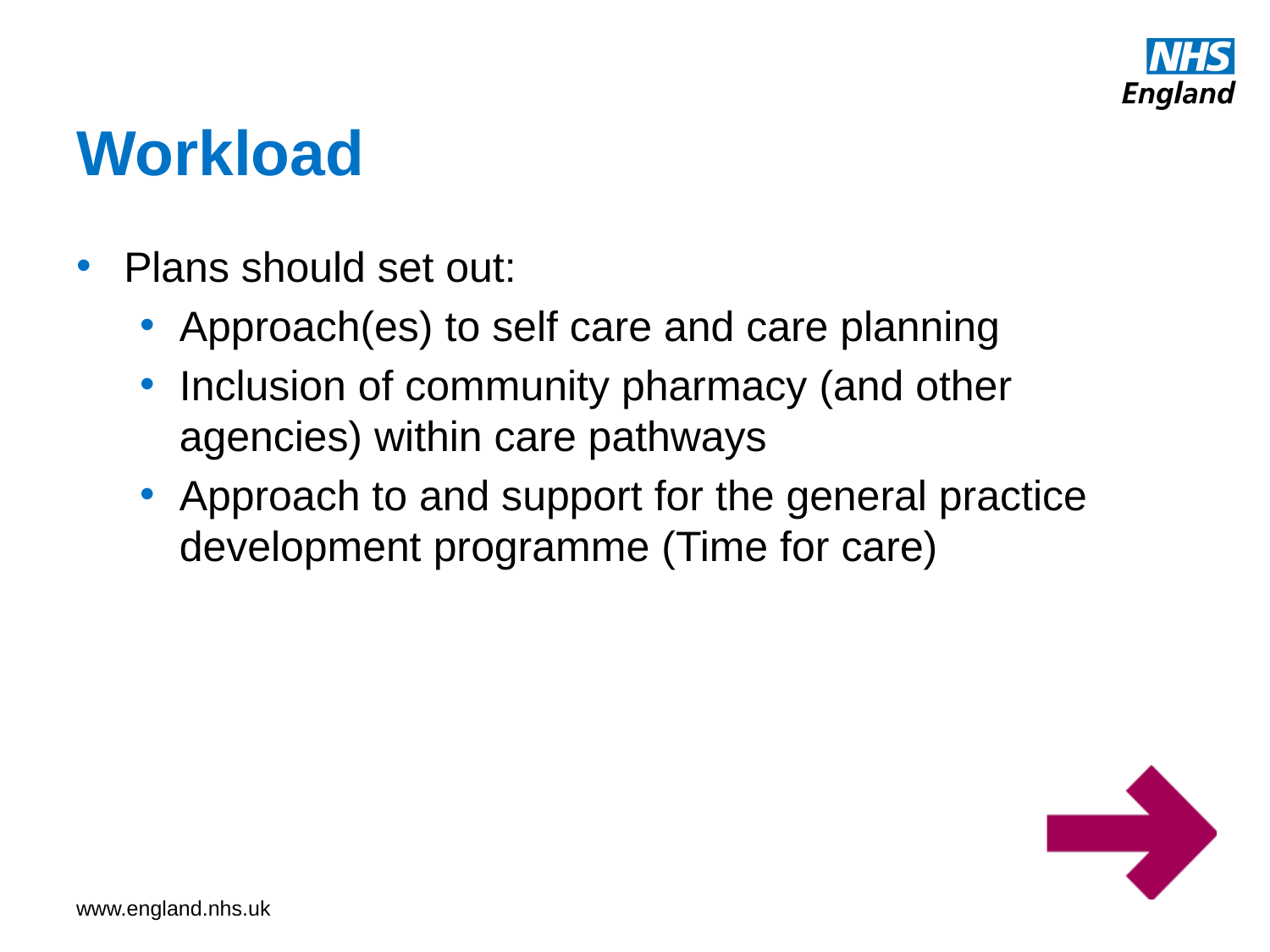

# Workload
Plans should set out:
Approach(es) to self care and care planning
Inclusion of community pharmacy (and other agencies) within care pathways
Approach to and support for the general practice development programme (Time for care)